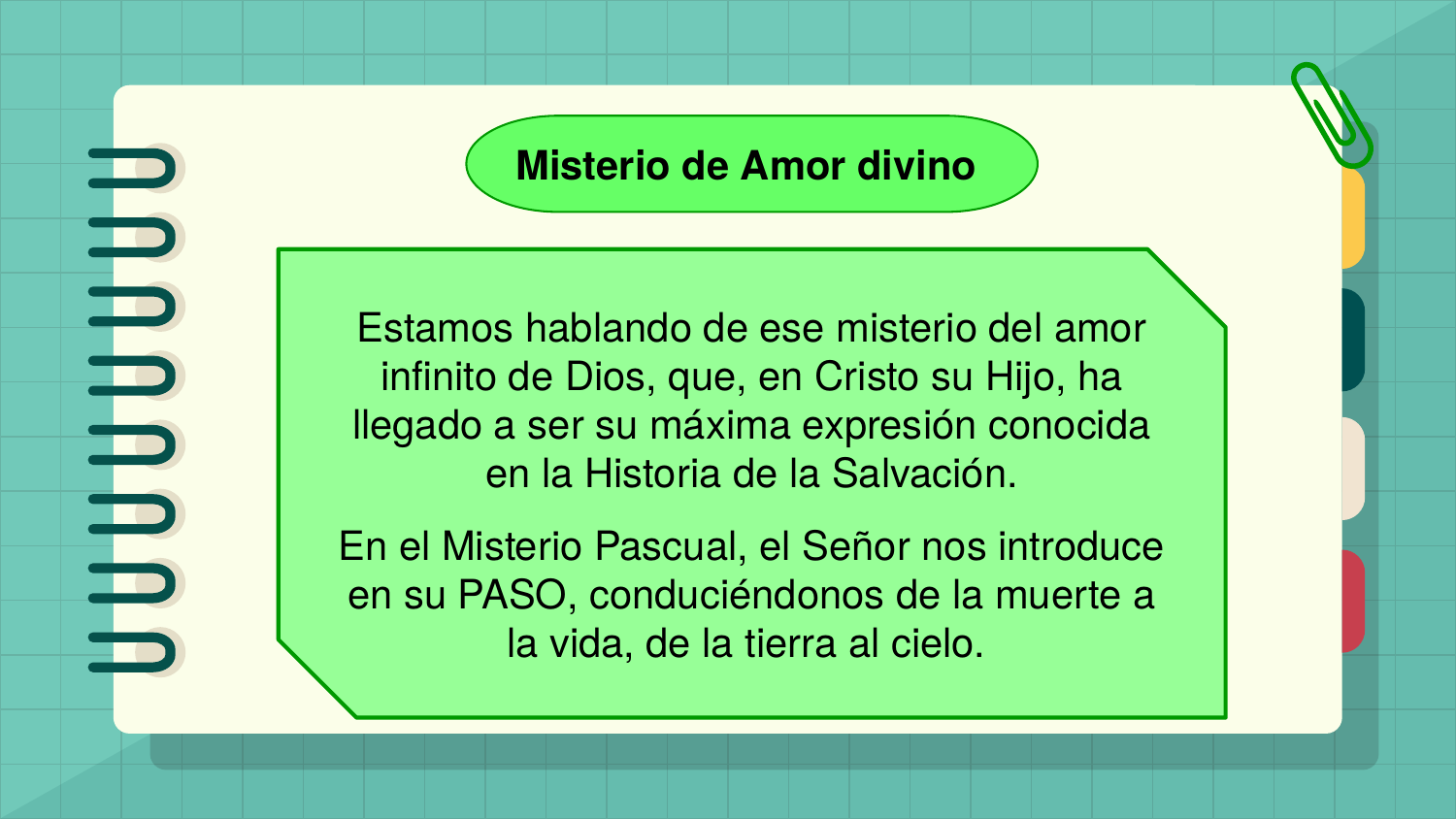

Misterio de Amor divino
Estamos hablando de ese misterio del amor infinito de Dios, que, en Cristo su Hijo, ha llegado a ser su máxima expresión conocida en la Historia de la Salvación.

En el Misterio Pascual, el Señor nos introduce en su PASO, conduciéndonos de la muerte a la vida, de la tierra al cielo.